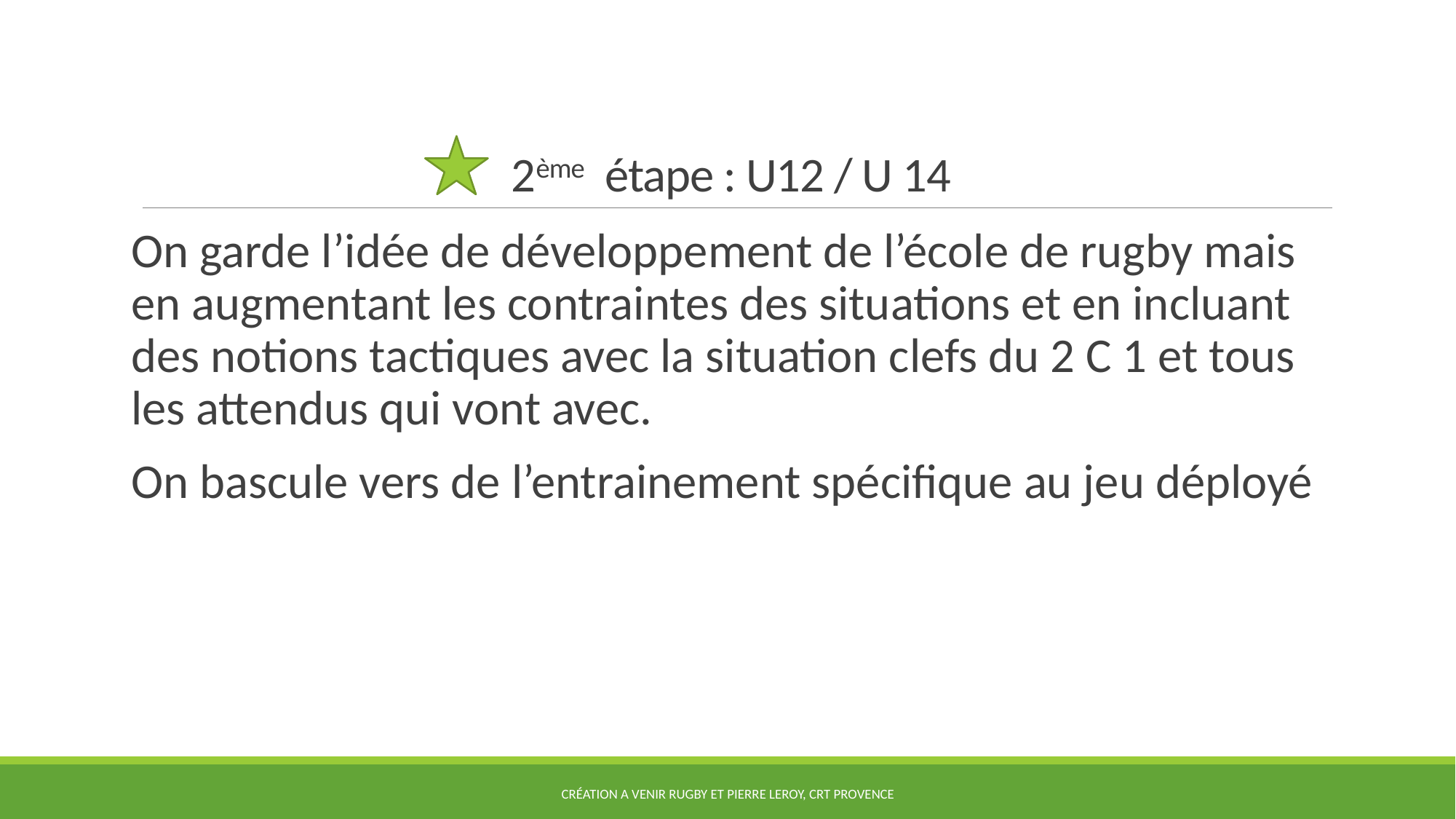

# 2ème  étape : U12 / U 14

On garde l’idée de développement de l’école de rugby mais en augmentant les contraintes des situations et en incluant des notions tactiques avec la situation clefs du 2 C 1 et tous les attendus qui vont avec.
On bascule vers de l’entrainement spécifique au jeu déployé

Création A Venir Rugby et Pierre Leroy, CRT Provence